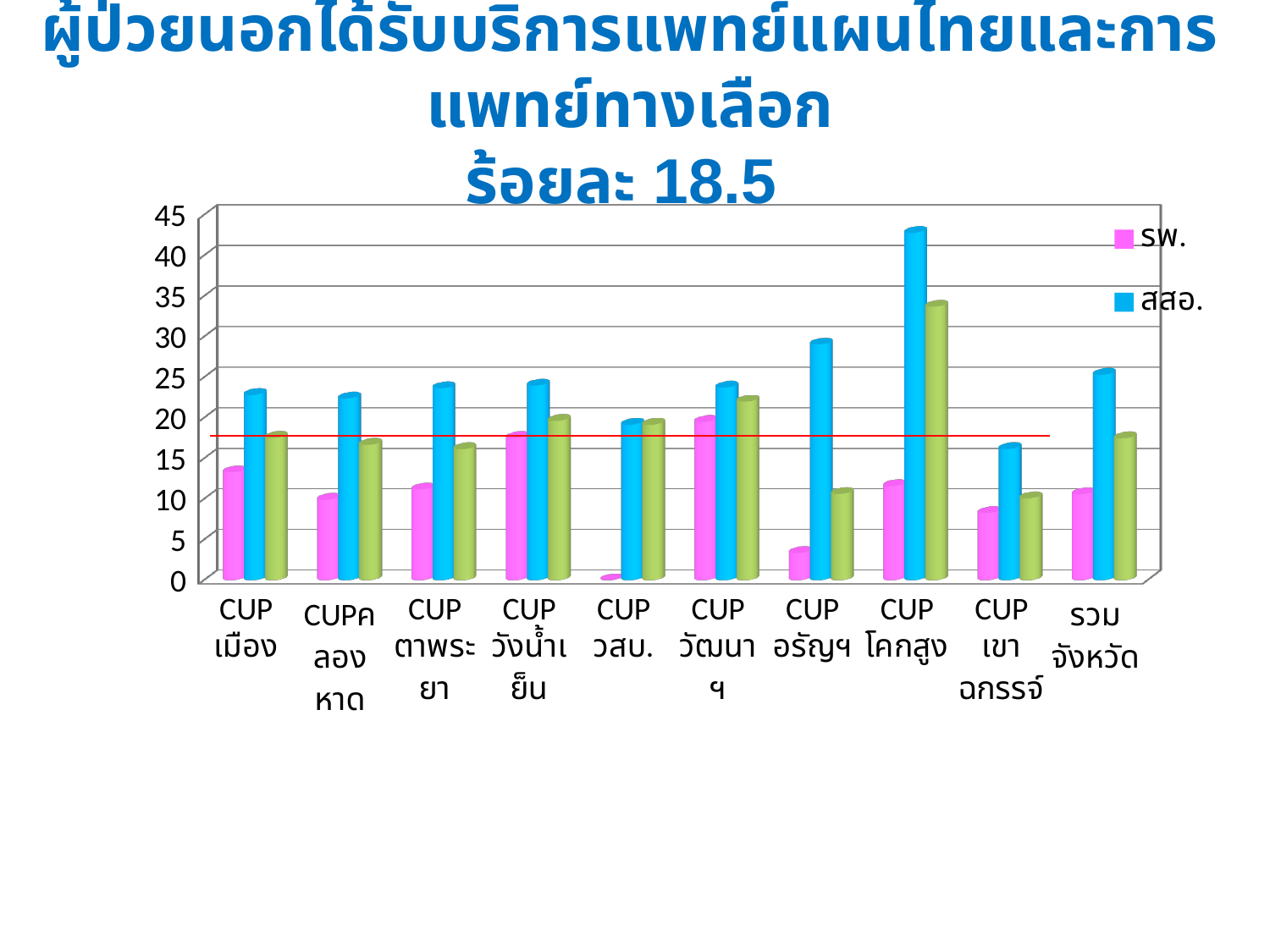

# ผู้ป่วยนอกได้รับบริการแพทย์แผนไทยและการแพทย์ทางเลือก ร้อยละ 18.5

[unsupported chart]